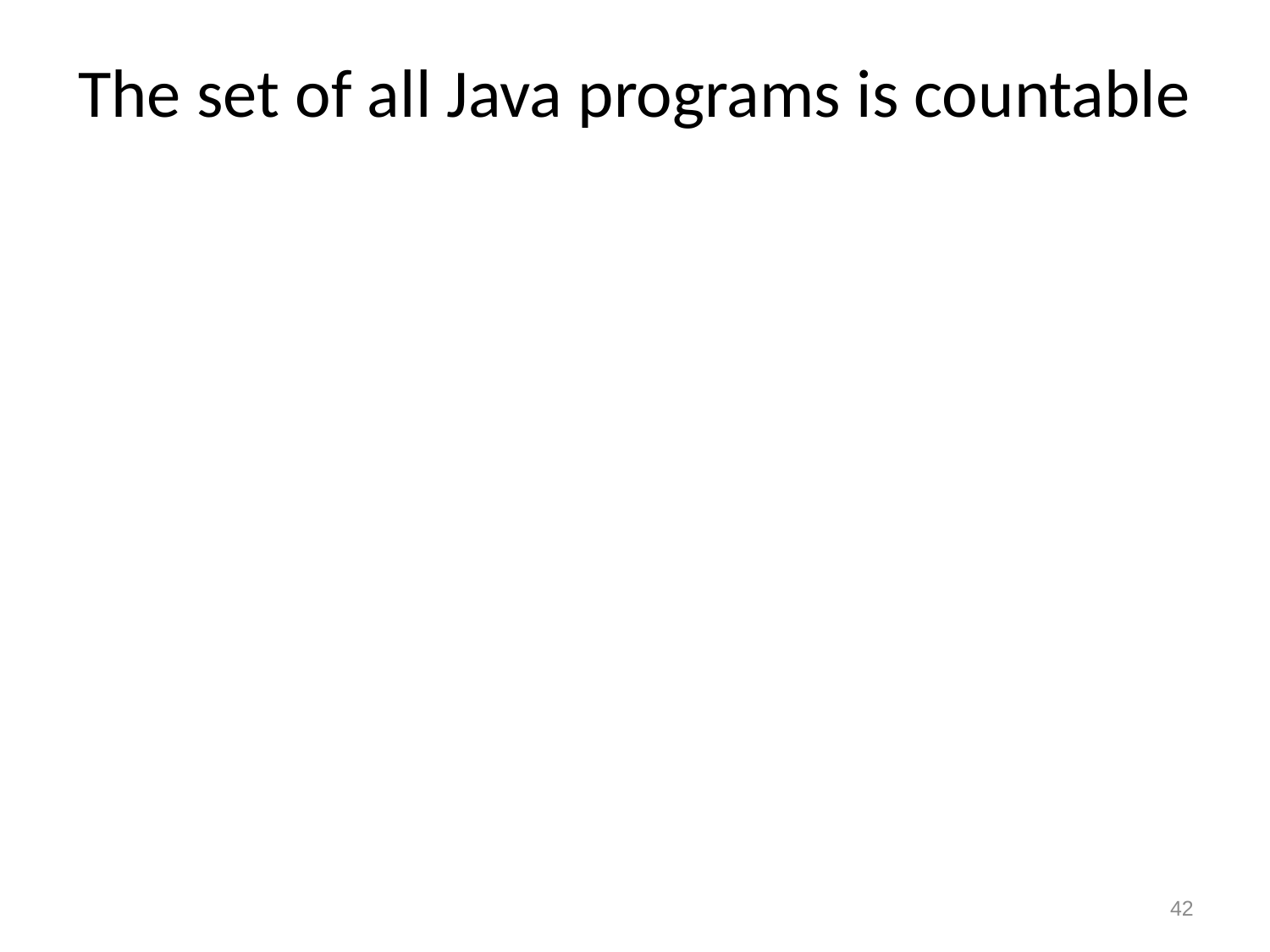

# The set of all Java programs is countable
42